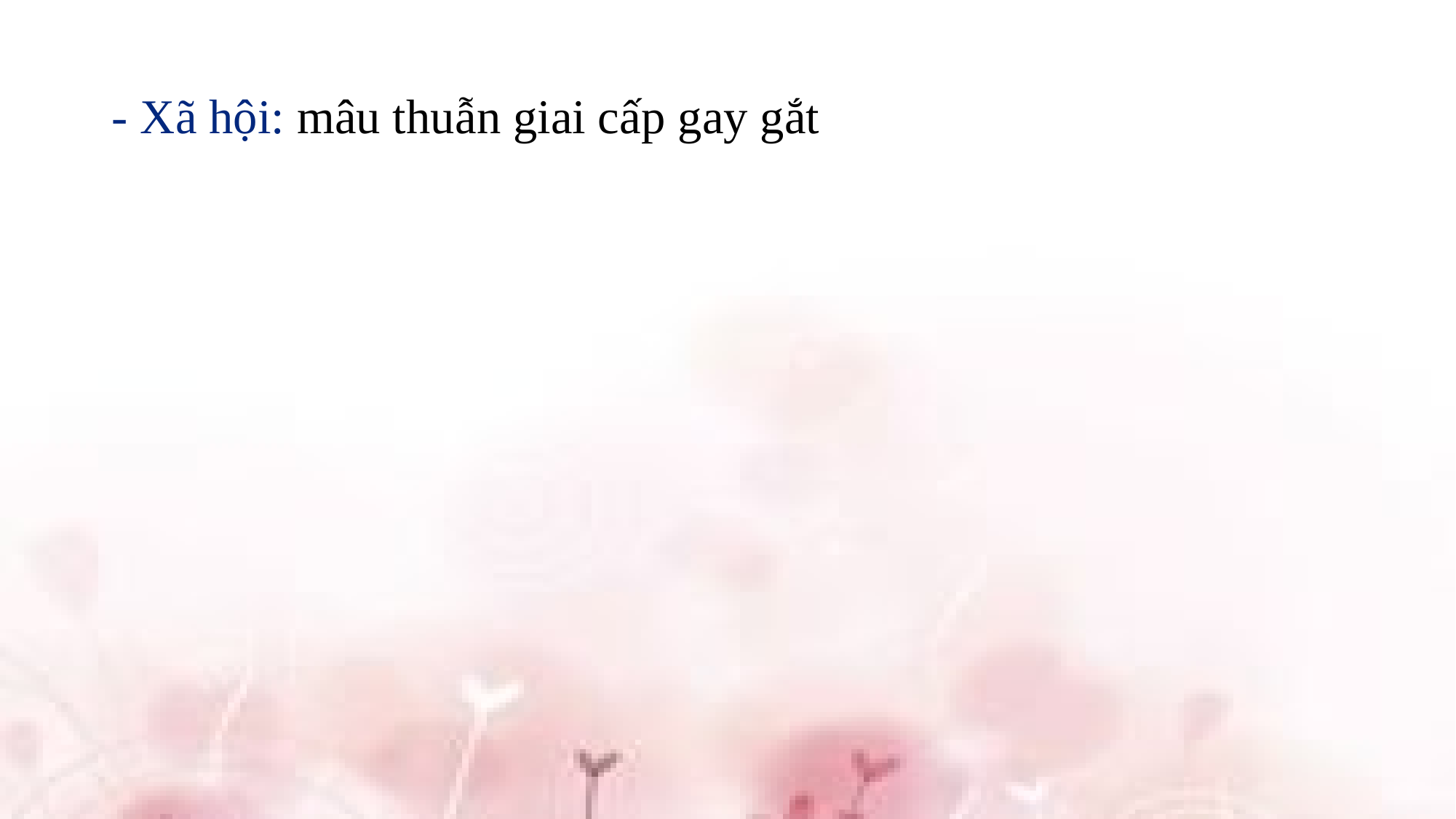

- Xã hội: mâu thuẫn giai cấp gay gắt